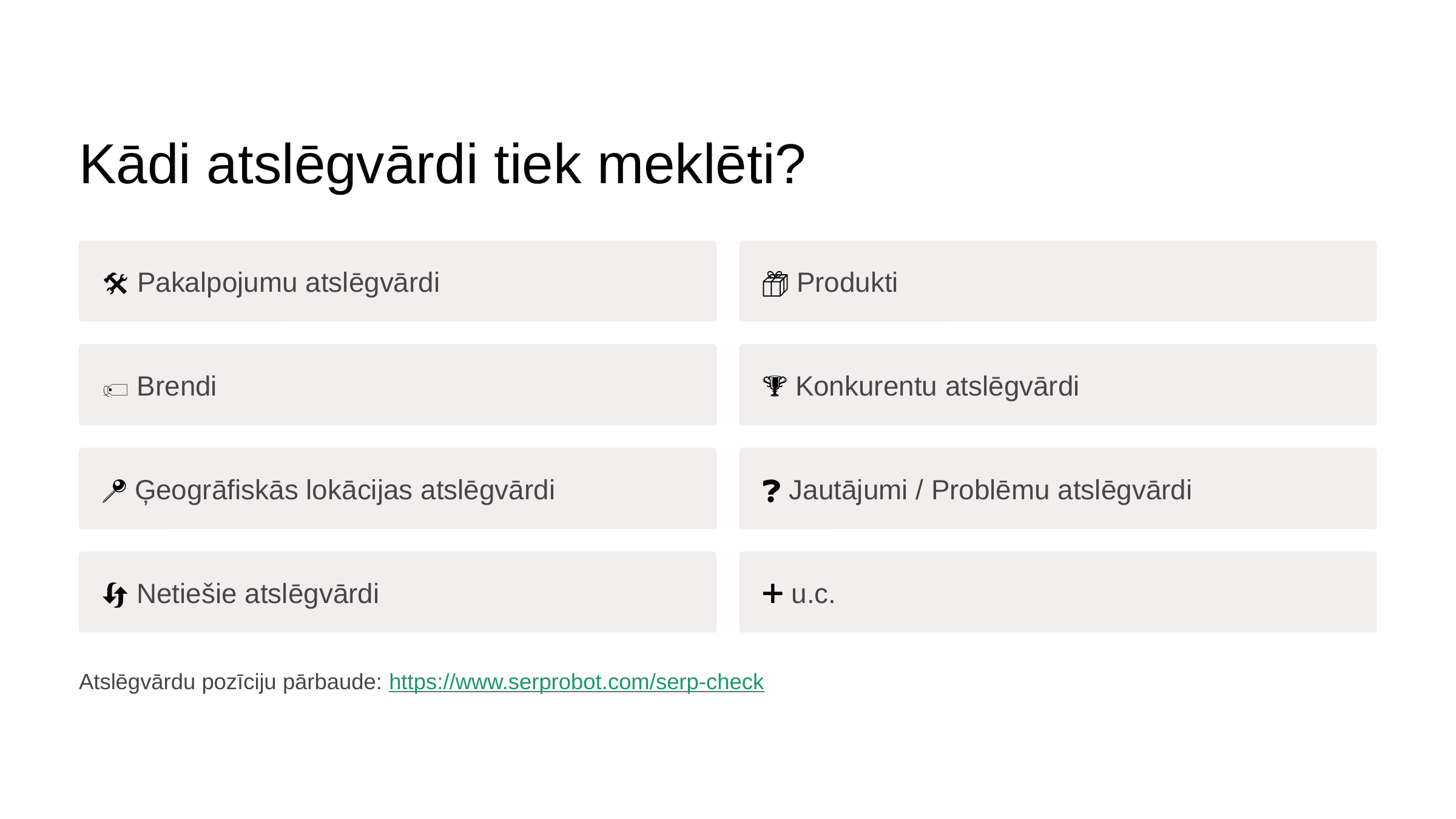

Kādi atslēgvārdi tiek meklēti?

🛠️ Pakalpojumu atslēgvārdi
📦 Produkti

🏷️ Brendi
🏆 Konkurentu atslēgvārdi

📍 Ģeogrāfiskās lokācijas atslēgvārdi
❓ Jautājumi / Problēmu atslēgvārdi

🔄 Netiešie atslēgvārdi
➕ u.c.
Atslēgvārdu pozīciju pārbaude: https://www.serprobot.com/serp-check